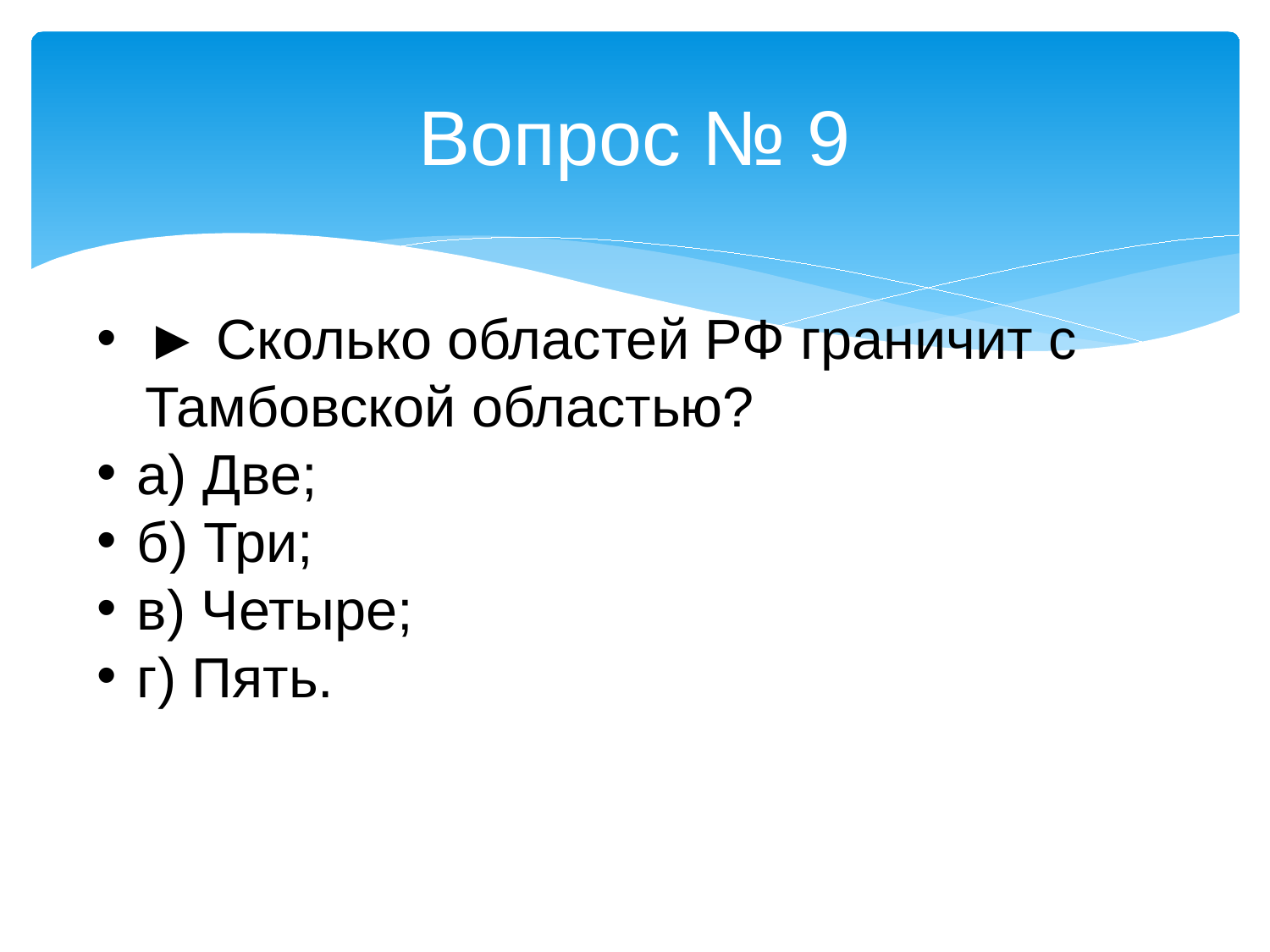

# Вопрос № 9
► Сколько областей РФ граничит с Тамбовской областью?
а) Две;
б) Три;
в) Четыре;
г) Пять.